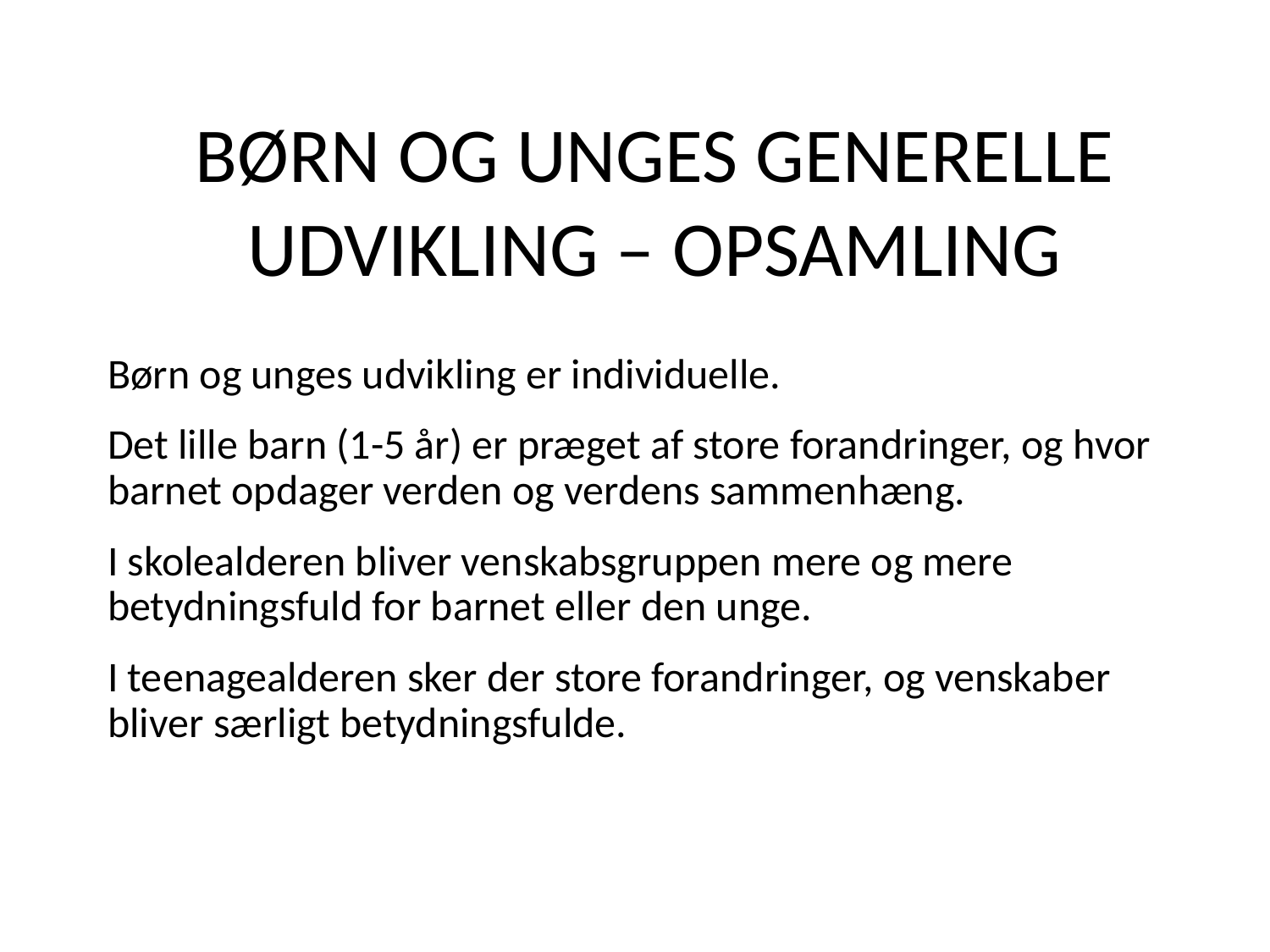

# BØRN og UNGES generelle udvikling – opsamling
Børn og unges udvikling er individuelle.
Det lille barn (1-5 år) er præget af store forandringer, og hvor barnet opdager verden og verdens sammenhæng.
I skolealderen bliver venskabsgruppen mere og mere betydningsfuld for barnet eller den unge.
I teenagealderen sker der store forandringer, og venskaber bliver særligt betydningsfulde.